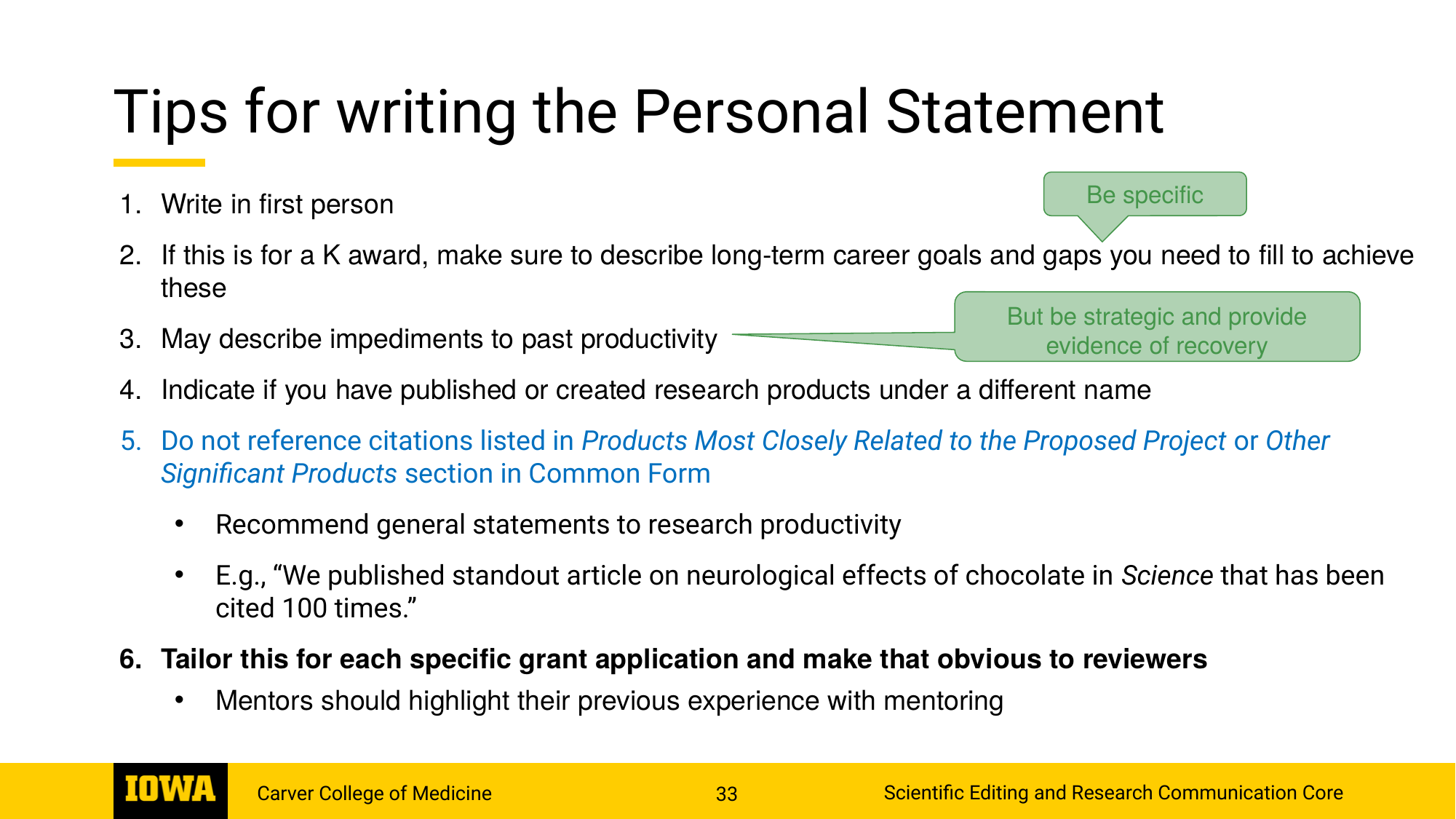

# Tips for writing the Personal Statement

Write in first person
If this is for a K award, make sure to describe long-term career goals and gaps you need to fill to achieve these
May describe impediments to past productivity
Indicate if you have published or created research products under a different name
Do not reference citations listed in Products Most Closely Related to the Proposed Project or Other Significant Products section in Common Form
Recommend general statements to research productivity
E.g., “We published standout article on neurological effects of chocolate in Science that has been cited 100 times.”
Tailor this for each specific grant application and make that obvious to reviewers
Mentors should highlight their previous experience with mentoring

Be specific
But be strategic and provide evidence of recovery
Scientific Editing and Research Communication Core